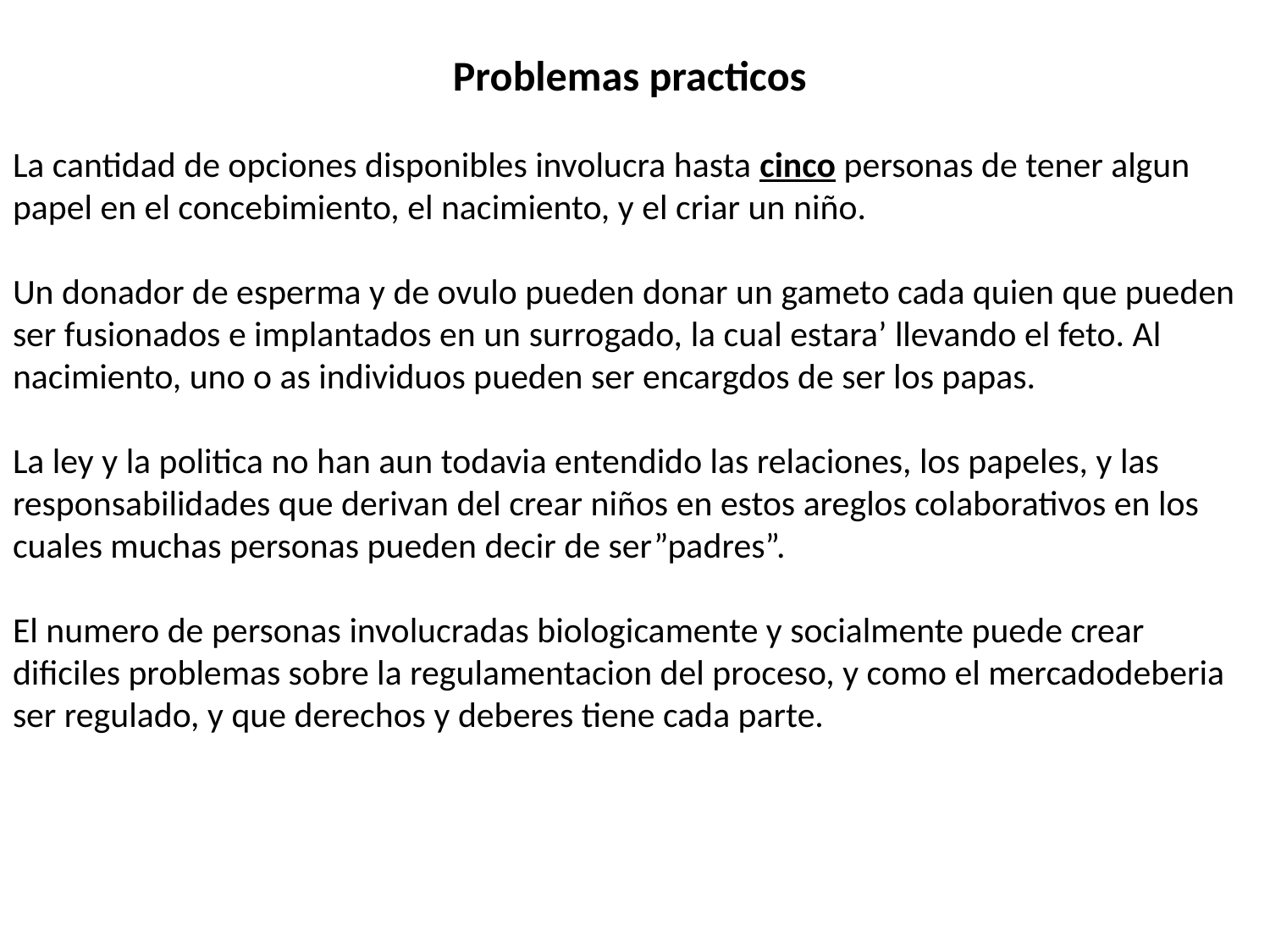

Problemas practicos

La cantidad de opciones disponibles involucra hasta cinco personas de tener algun papel en el concebimiento, el nacimiento, y el criar un niño.

Un donador de esperma y de ovulo pueden donar un gameto cada quien que pueden ser fusionados e implantados en un surrogado, la cual estara’ llevando el feto. Al nacimiento, uno o as individuos pueden ser encargdos de ser los papas.

La ley y la politica no han aun todavia entendido las relaciones, los papeles, y las responsabilidades que derivan del crear niños en estos areglos colaborativos en los cuales muchas personas pueden decir de ser”padres”.

El numero de personas involucradas biologicamente y socialmente puede crear dificiles problemas sobre la regulamentacion del proceso, y como el mercadodeberia ser regulado, y que derechos y deberes tiene cada parte.